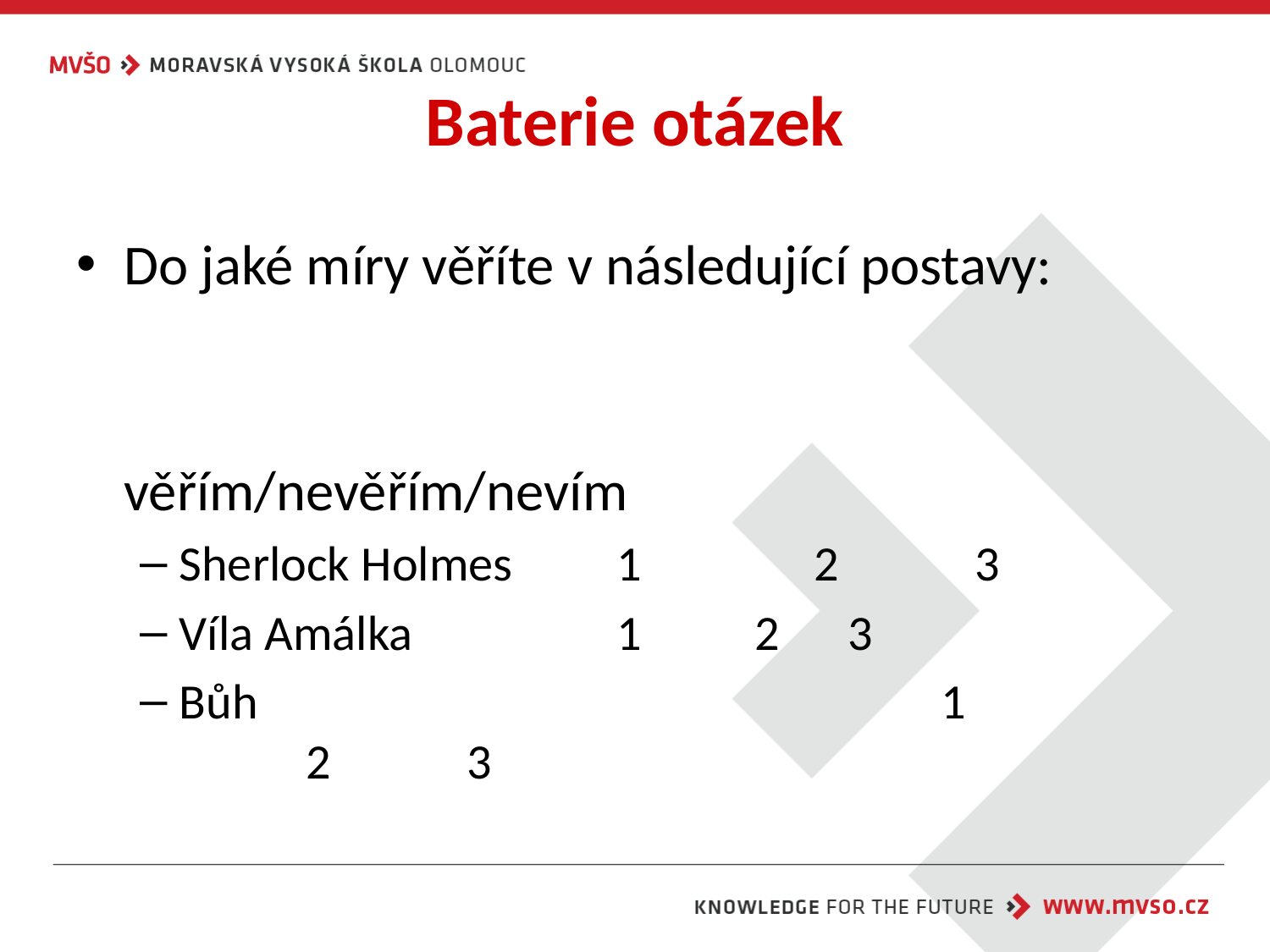

# Baterie otázek
Do jaké míry věříte v následující postavy:

 							věřím/nevěřím/nevím
Sherlock Holmes	     1		2	   3
Víla Amálka	   	     1	      2   	   3
Bůh			     			1		2 	   3